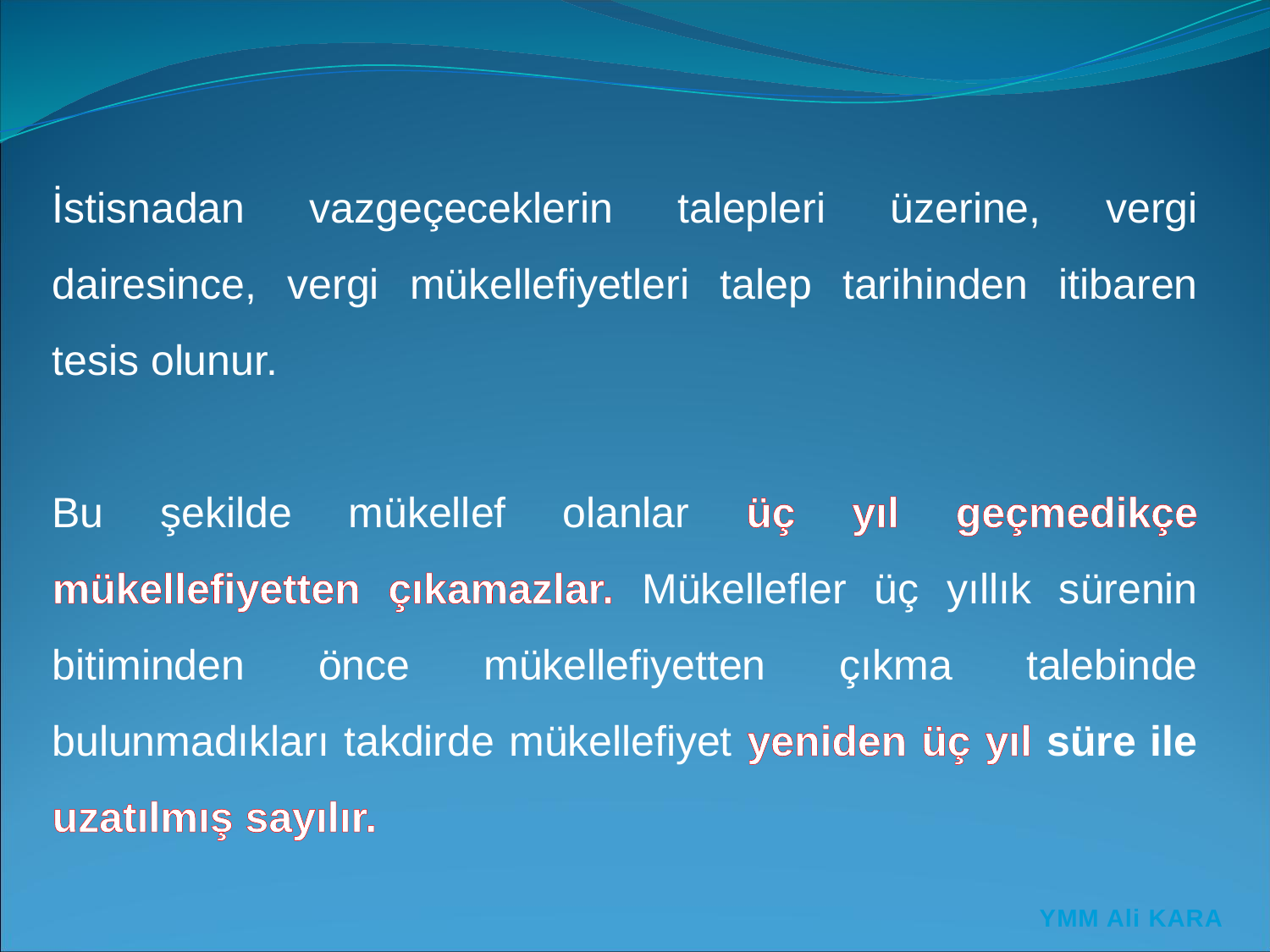

İstisnadan vazgeçeceklerin talepleri üzerine, vergi dairesince, vergi mükellefiyetleri talep tarihinden itibaren tesis olunur.

Bu şekilde mükellef olanlar üç yıl geçmedikçe mükellefiyetten çıkamazlar. Mükellefler üç yıllık sürenin bitiminden önce mükellefiyetten çıkma talebinde bulunmadıkları takdirde mükellefiyet yeniden üç yıl süre ile uzatılmış sayılır.

YMM Ali KARA